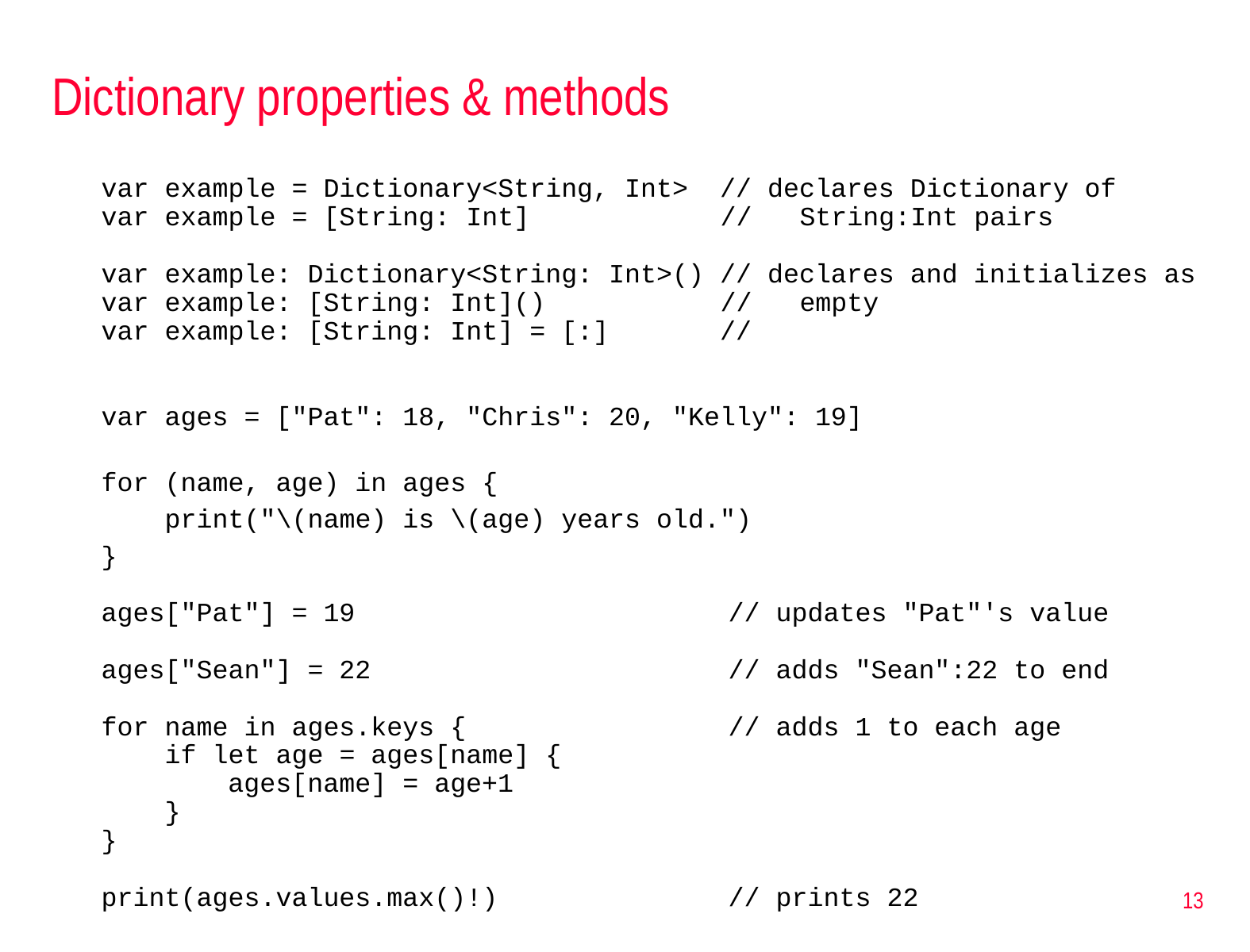

# Dictionary properties & methods
var example = Dictionary<String, Int>  // declares Dictionary of
var example = [String: Int]	         //   String:Int pairs

var example: Dictionary<String: Int>() // declares and initializes as
var example: [String: Int]()	         //   empty
var example: [String: Int] = [:]       //

var ages = ["Pat": 18, "Chris": 20, "Kelly": 19]

for (name, age) in ages {
    print("\(name) is \(age) years old.")
}

ages["Pat"] = 19			  // updates "Pat"'s value

ages["Sean"] = 22			  // adds "Sean":22 to end

for name in ages.keys {	  	  // adds 1 to each age
    if let age = ages[name] {
        ages[name] = age+1
    }
}

print(ages.values.max()!)		  // prints 22

13